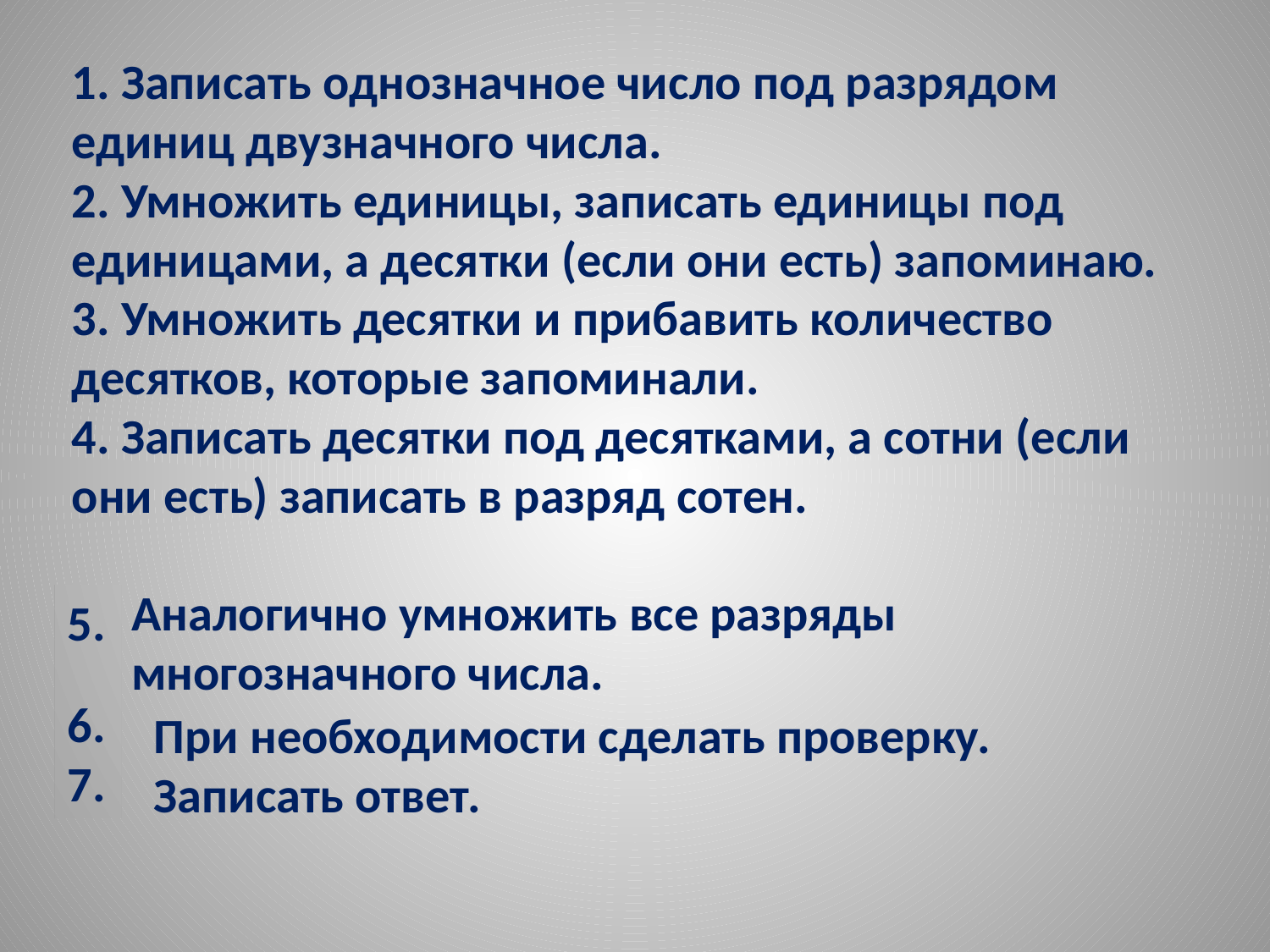

1. Записать однозначное число под разрядом единиц двузначного числа.
2. Умножить единицы, записать единицы под единицами, а десятки (если они есть) запоминаю.
3. Умножить десятки и прибавить количество десятков, которые запоминали.
4. Записать десятки под десятками, а сотни (если они есть) записать в разряд сотен.

Аналогично умножить все разряды      	многозначного числа.
5.

6.
7.
  При необходимости сделать проверку.
  Записать ответ.